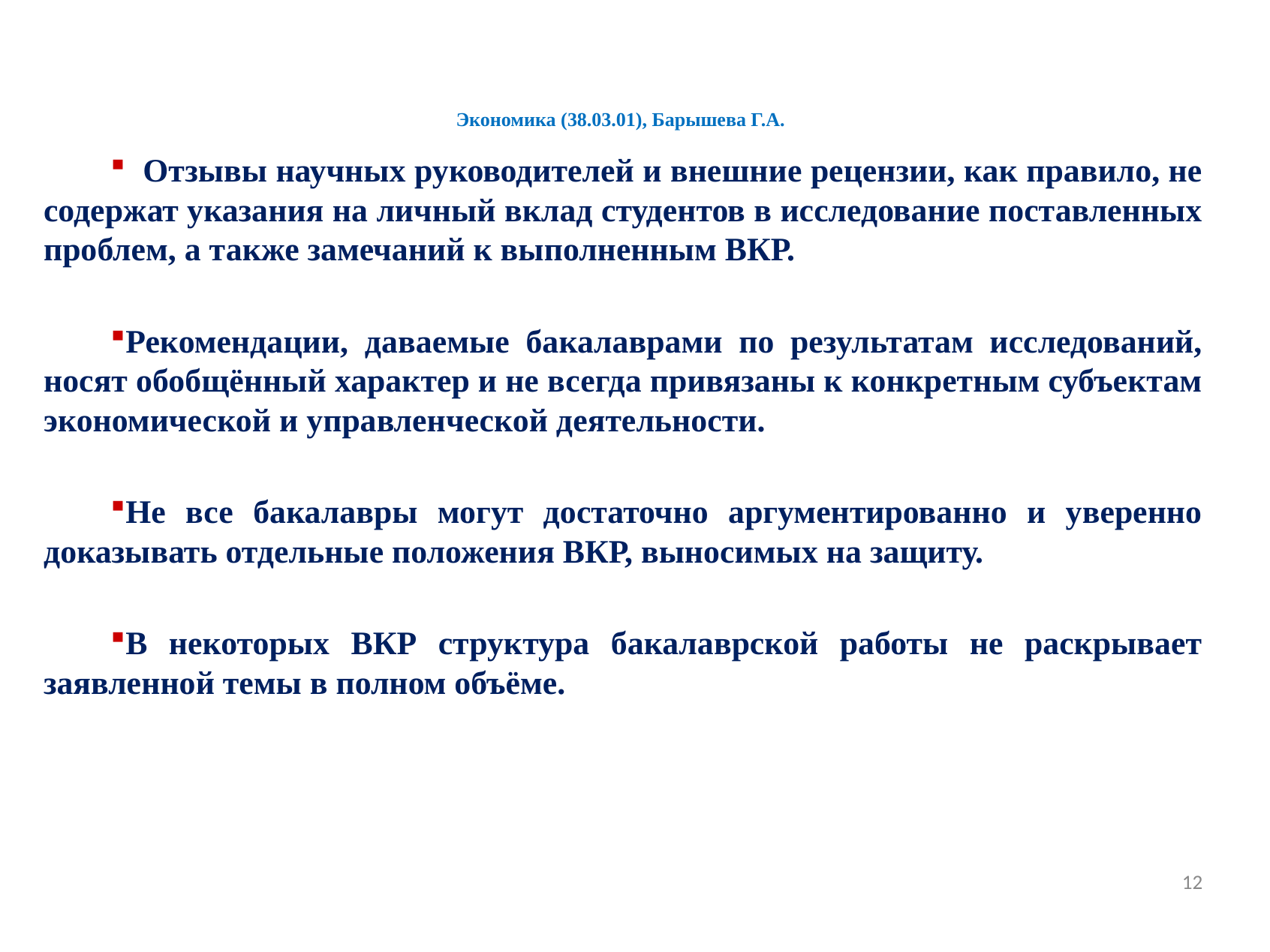

# Экономика (38.03.01), Барышева Г.А.
  Отзывы научных руководителей и внешние рецензии, как правило, не содержат указания на личный вклад студентов в исследование поставленных проблем, а также замечаний к выполненным ВКР.

Рекомендации, даваемые бакалаврами по результатам исследований, носят обобщённый характер и не всегда привязаны к конкретным субъектам экономической и управленческой деятельности.

Не все бакалавры могут достаточно аргументированно и уверенно доказывать отдельные положения ВКР, выносимых на защиту.

В некоторых ВКР структура бакалаврской работы не раскрывает заявленной темы в полном объёме.

12